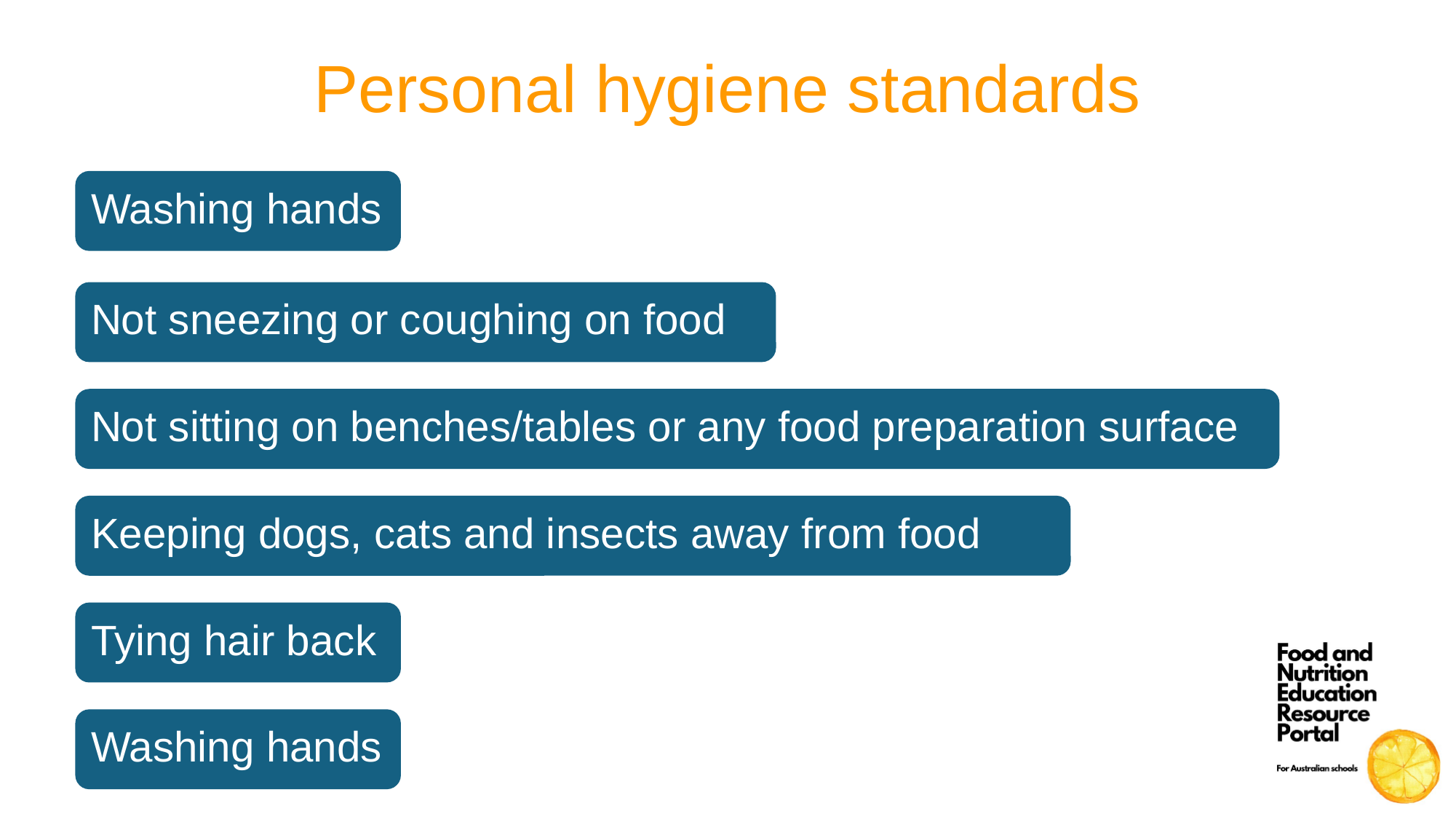

# Personal hygiene standards
Washing hands

Not sneezing or coughing on food

Not sitting on benches/tables or any food preparation surface
Keeping dogs, cats and insects away from food

Tying hair back

Washing hands